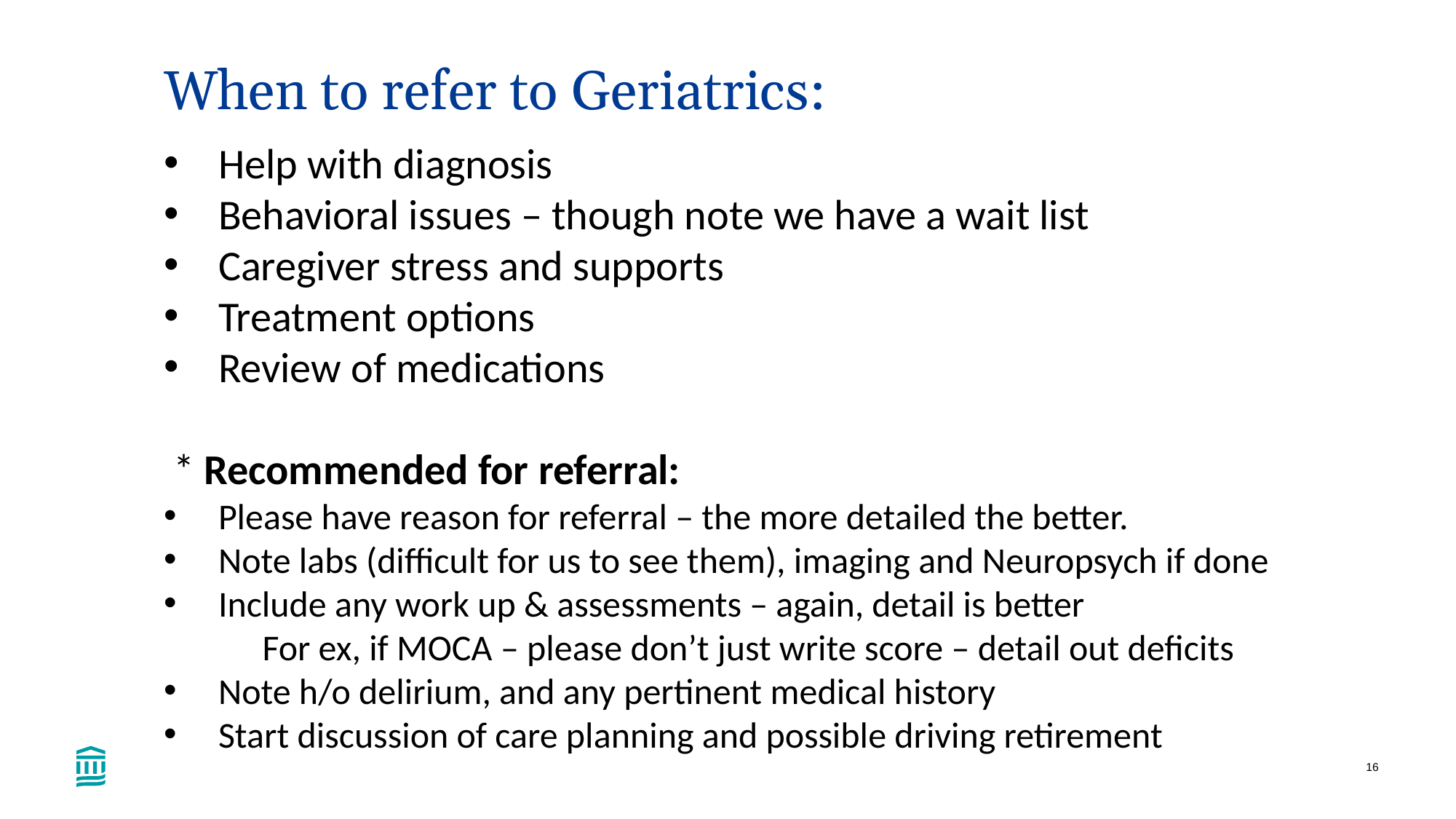

# When to refer to Geriatrics:
Help with diagnosis
Behavioral issues – though note we have a wait list
Caregiver stress and supports
Treatment options
Review of medications

 * Recommended for referral:
Please have reason for referral – the more detailed the better.
Note labs (difficult for us to see them), imaging and Neuropsych if done
Include any work up & assessments – again, detail is better
       For ex, if MOCA – please don’t just write score – detail out deficits
Note h/o delirium, and any pertinent medical history
Start discussion of care planning and possible driving retirement